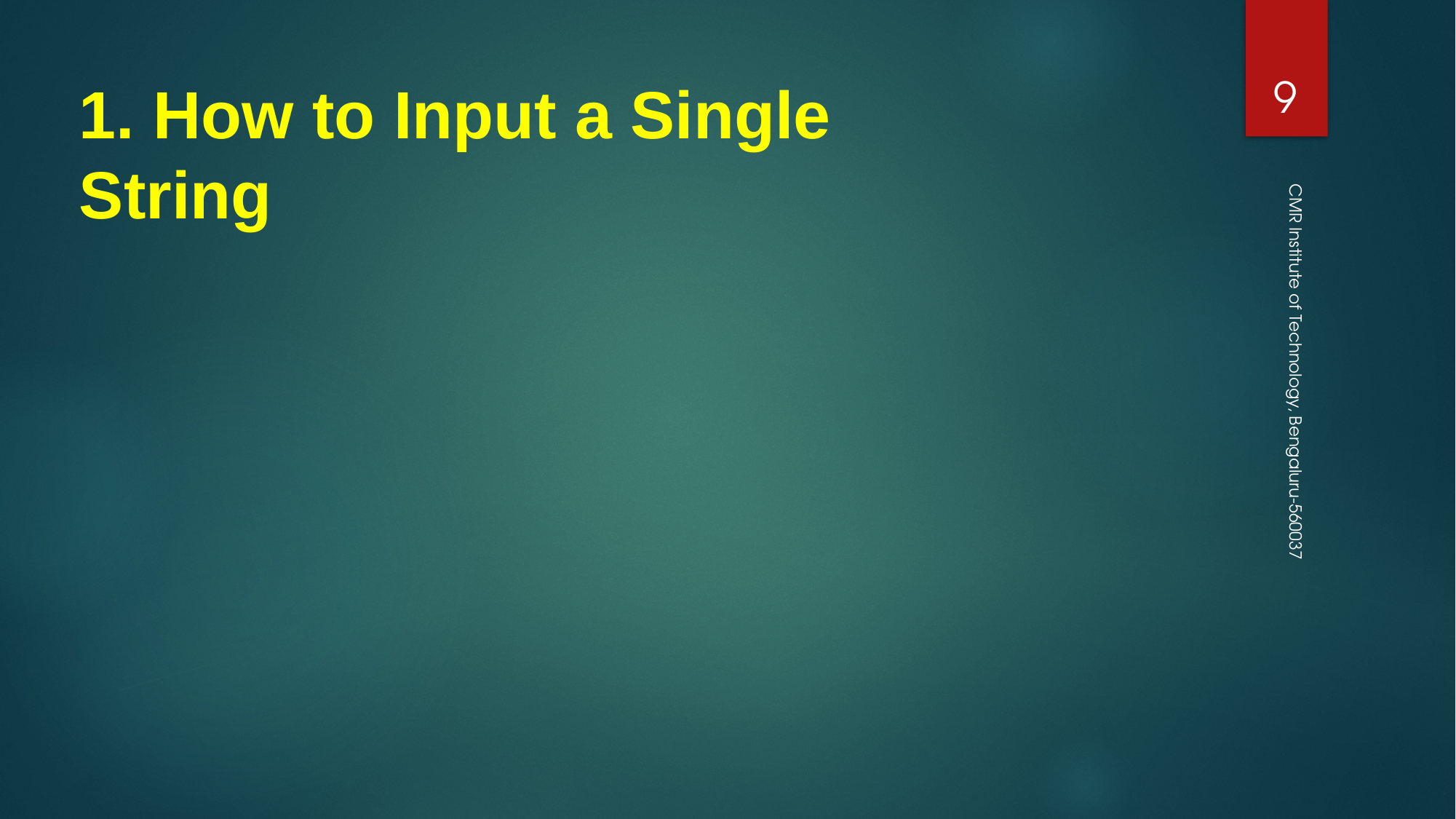

9
1. How to Input a Single String
CMR Institute of Technology, Bengaluru-560037